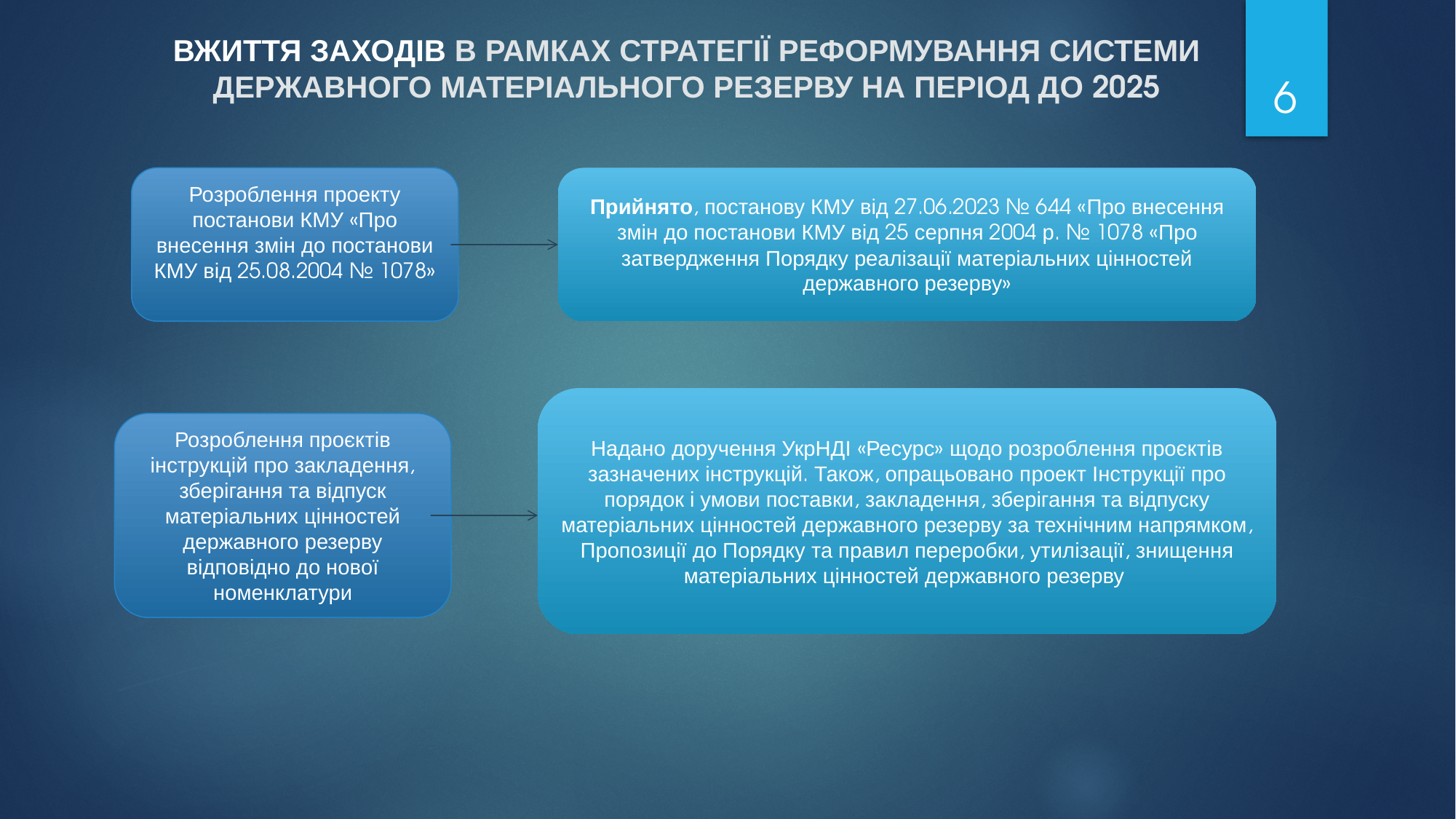

ВЖИТТЯ ЗАХОДІВ В РАМКАХ СТРАТЕГІЇ РЕФОРМУВАННЯ СИСТЕМИ ДЕРЖАВНОГО МАТЕРІАЛЬНОГО РЕЗЕРВУ НА ПЕРІОД ДО 2025
6
Розроблення проекту постанови КМУ «Про внесення змін до постанови КМУ від 25.08.2004 № 1078»
Прийнято, постанову КМУ від 27.06.2023 № 644 «Про внесення змін до постанови КМУ від 25 серпня 2004 р. № 1078 «Про затвердження Порядку реалізації матеріальних цінностей державного резерву»
Надано доручення УкрНДІ «Ресурс» щодо розроблення проєктів зазначених інструкцій. Також, опрацьовано проект Інструкції про порядок і умови поставки, закладення, зберігання та відпуску матеріальних цінностей державного резерву за технічним напрямком, Пропозиції до Порядку та правил переробки, утилізації, знищення матеріальних цінностей державного резерву
Розроблення проєктів інструкцій про закладення, зберігання та відпуск матеріальних цінностей державного резерву відповідно до нової номенклатури